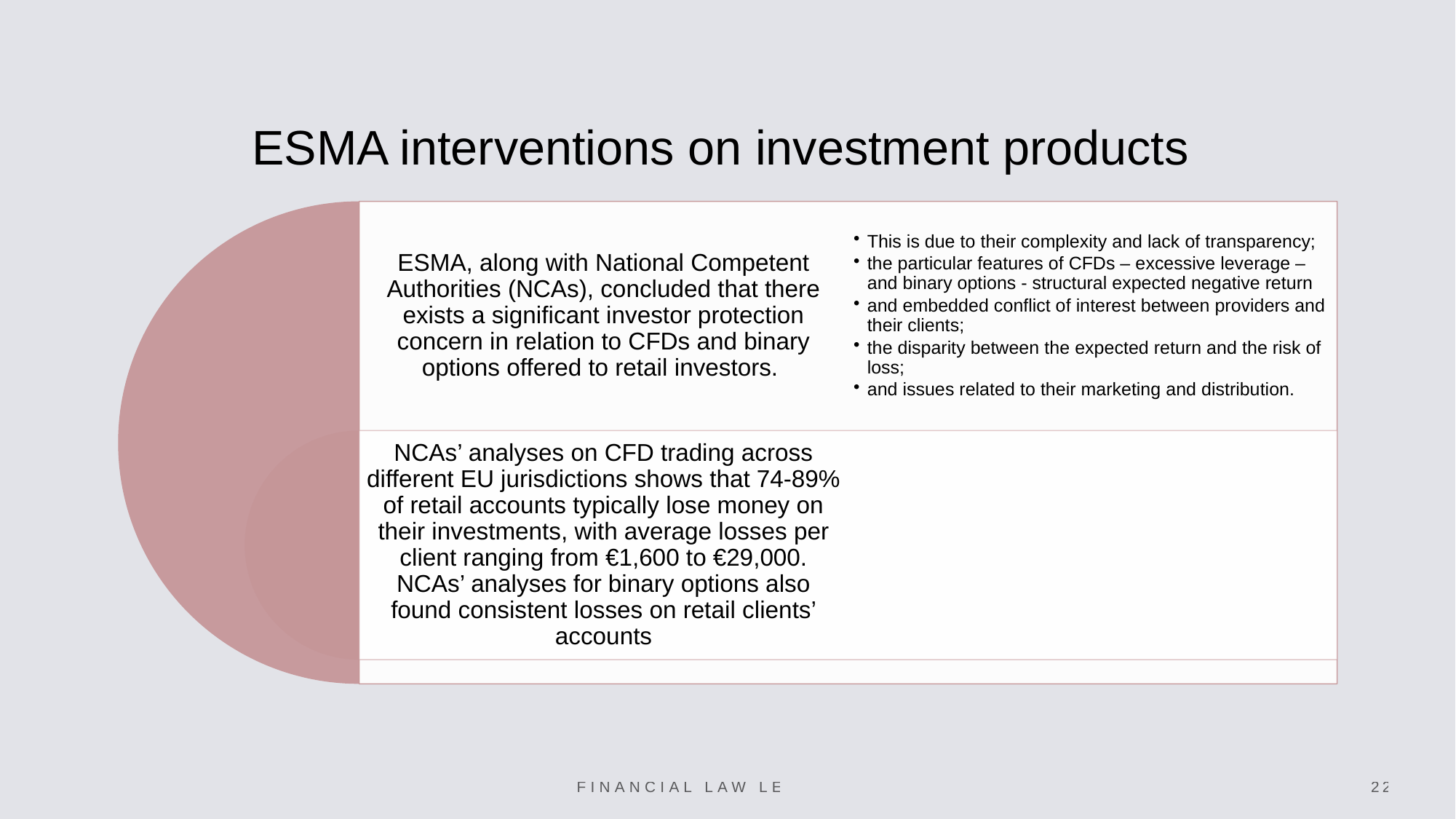

# ESMA interventions on investment products
ESMA, along with National Competent Authorities (NCAs), concluded that there exists a significant investor protection concern in relation to CFDs and binary options offered to retail investors.
NCAs’ analyses on CFD trading across different EU jurisdictions shows that 74-89% of retail accounts typically lose money on their investments, with average losses per client ranging from €1,600 to €29,000. NCAs’ analyses for binary options also found consistent losses on retail clients’ accounts
This is due to their complexity and lack of transparency;
the particular features of CFDs – excessive leverage – and binary options - structural expected negative return
and embedded conflict of interest between providers and their clients;
the disparity between the expected return and the risk of loss;
and issues related to their marketing and distribution.
Financial Law Lecture 4
22